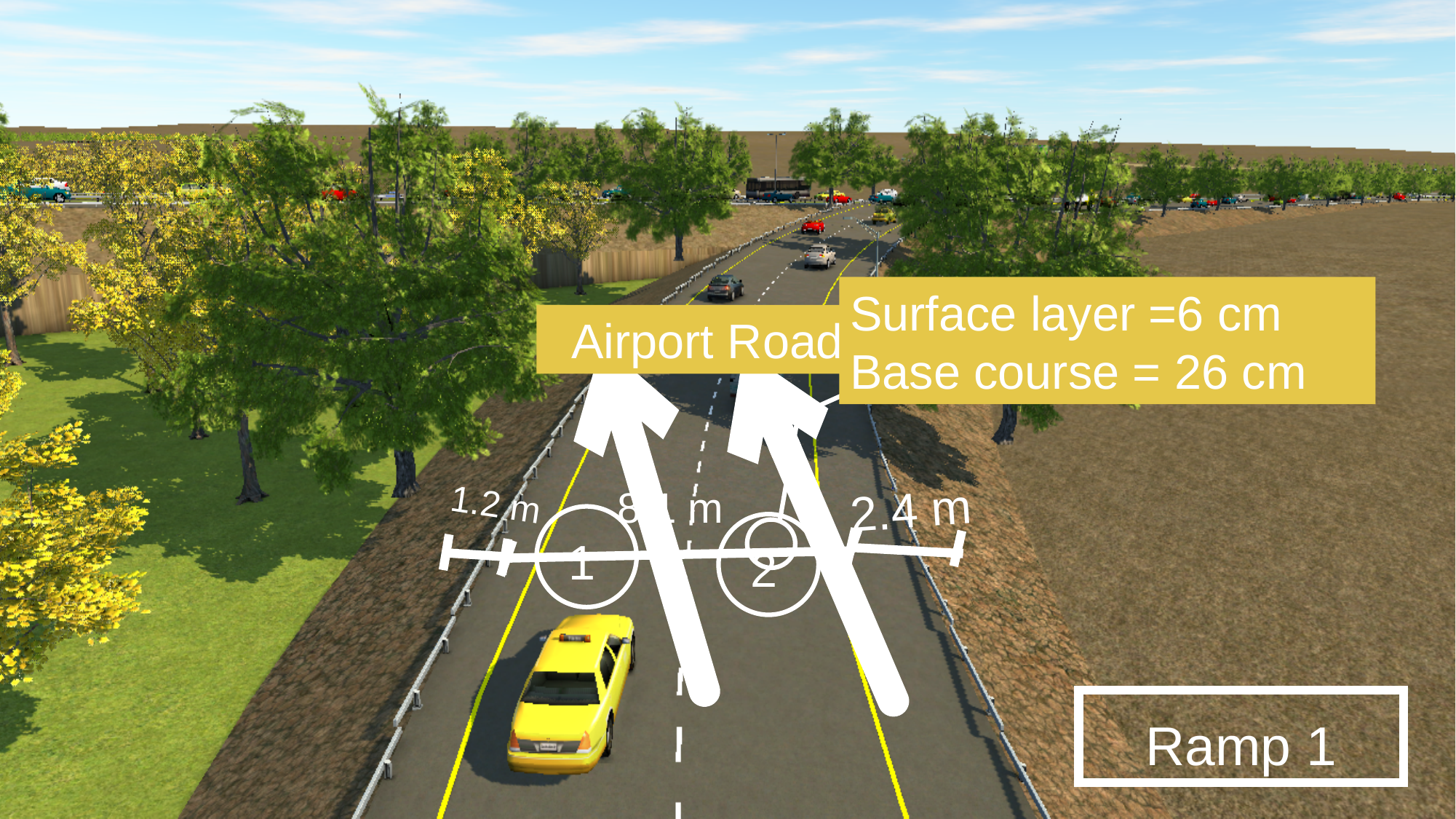

Surface layer =6 cm
Base course = 26 cm
Airport Roadway

2.4 m
8.1 m
1.2 m

1

2

Ramp 1